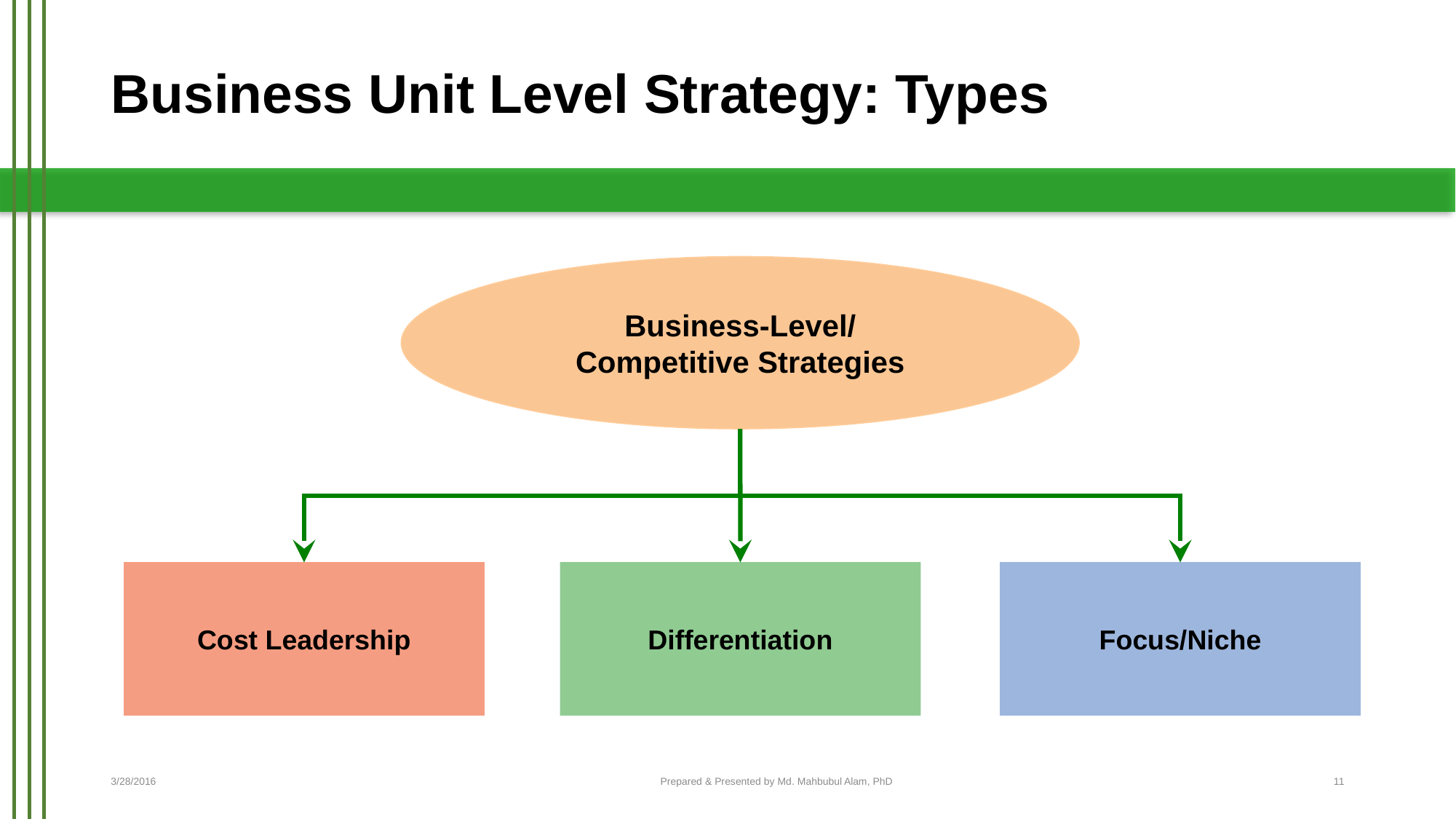

# Business Unit Level Strategy: Types
Business-Level/
Competitive Strategies
Cost Leadership
Differentiation
Focus/Niche
3/28/2016
Prepared & Presented by Md. Mahbubul Alam, PhD
11